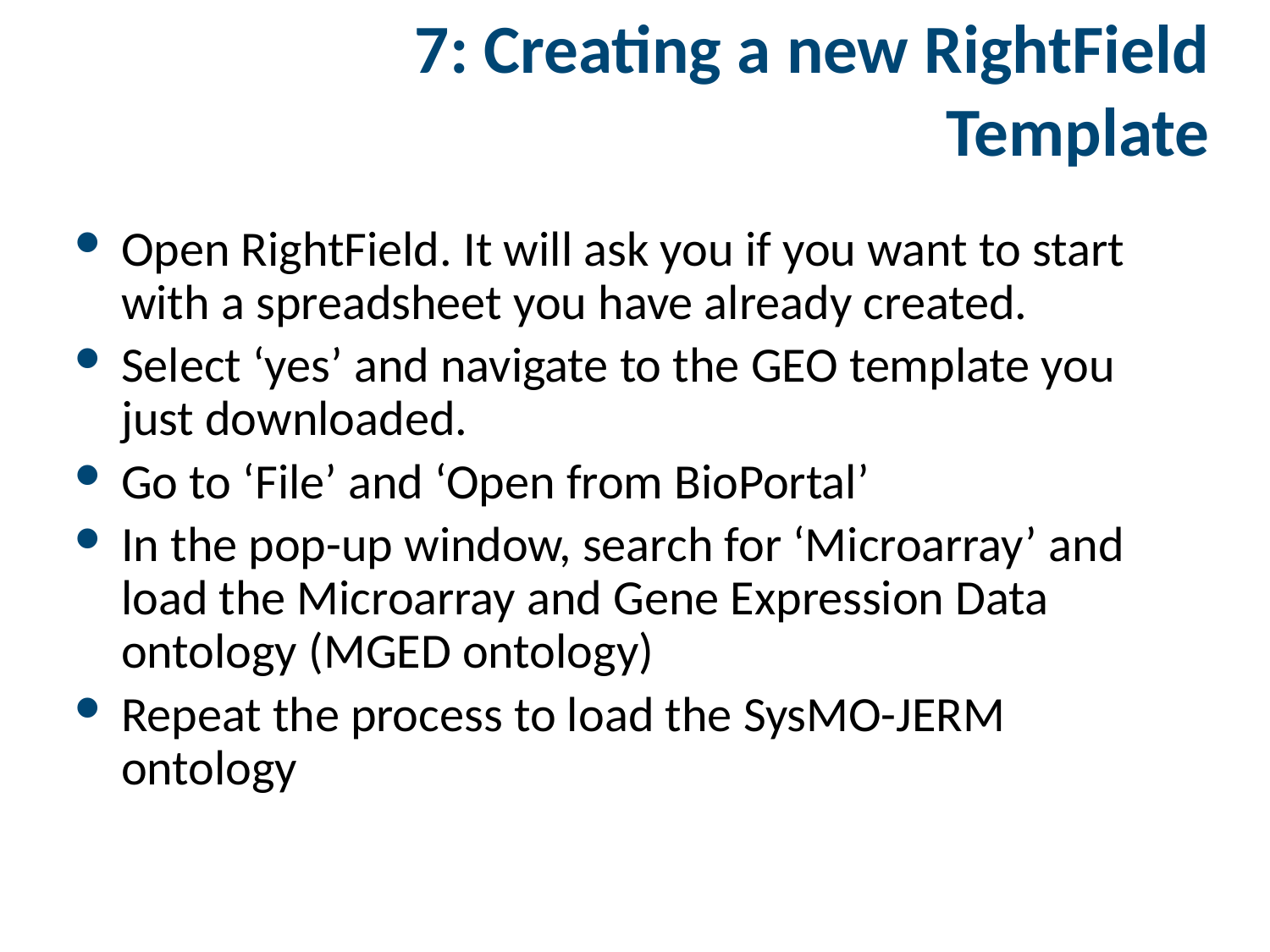

# 7: Creating a new RightField Template

Open RightField. It will ask you if you want to start with a spreadsheet you have already created.
Select ‘yes’ and navigate to the GEO template you just downloaded.
Go to ‘File’ and ‘Open from BioPortal’
In the pop-up window, search for ‘Microarray’ and load the Microarray and Gene Expression Data ontology (MGED ontology)
Repeat the process to load the SysMO-JERM ontology